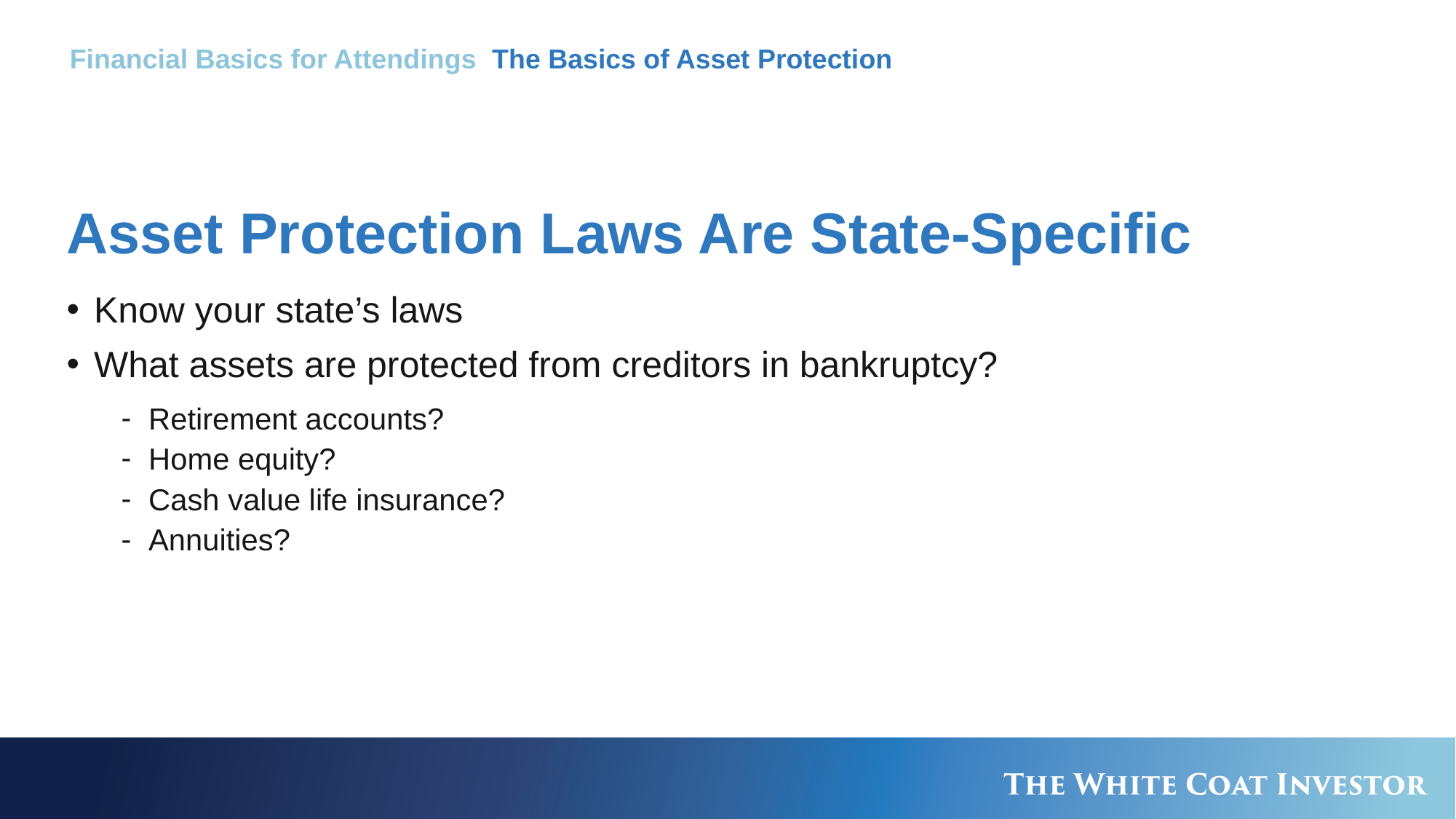

Financial Basics for Attendings  The Basics of Asset Protection
# Asset Protection Laws Are State-Specific
Know your state’s laws
What assets are protected from creditors in bankruptcy?
Retirement accounts?
Home equity?
Cash value life insurance?
Annuities?